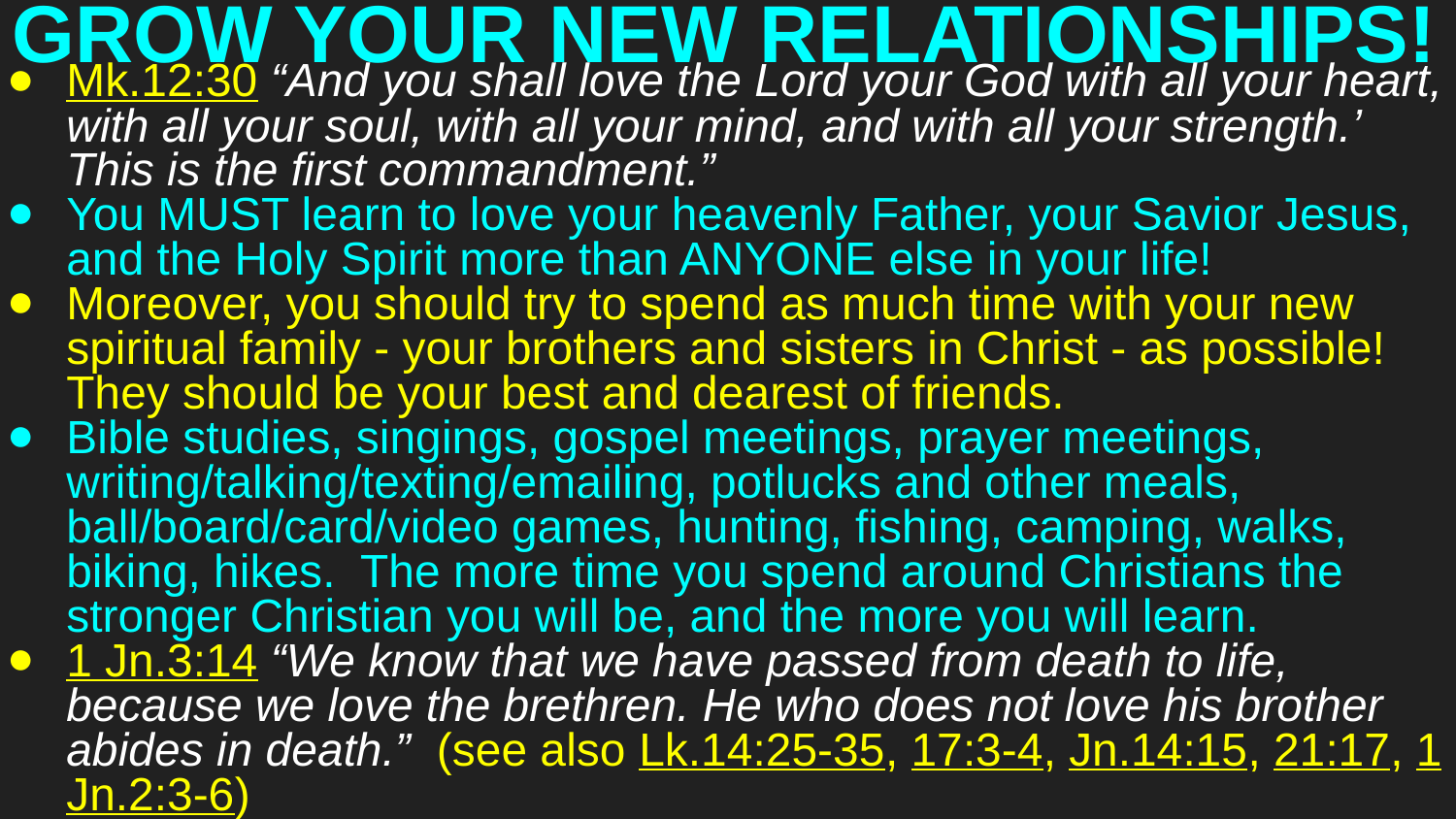

# GROW YOUR NEW RELATIONSHIPS!
Mk.12:30 “And you shall love the Lord your God with all your heart, with all your soul, with all your mind, and with all your strength.’ This is the first commandment.”
You MUST learn to love your heavenly Father, your Savior Jesus, and the Holy Spirit more than ANYONE else in your life!
Moreover, you should try to spend as much time with your new spiritual family - your brothers and sisters in Christ - as possible! They should be your best and dearest of friends.
Bible studies, singings, gospel meetings, prayer meetings, writing/talking/texting/emailing, potlucks and other meals, ball/board/card/video games, hunting, fishing, camping, walks, biking, hikes.  The more time you spend around Christians the stronger Christian you will be, and the more you will learn.
1 Jn.3:14 “We know that we have passed from death to life, because we love the brethren. He who does not love his brother abides in death.”  (see also Lk.14:25-35, 17:3-4, Jn.14:15, 21:17, 1 Jn.2:3-6)